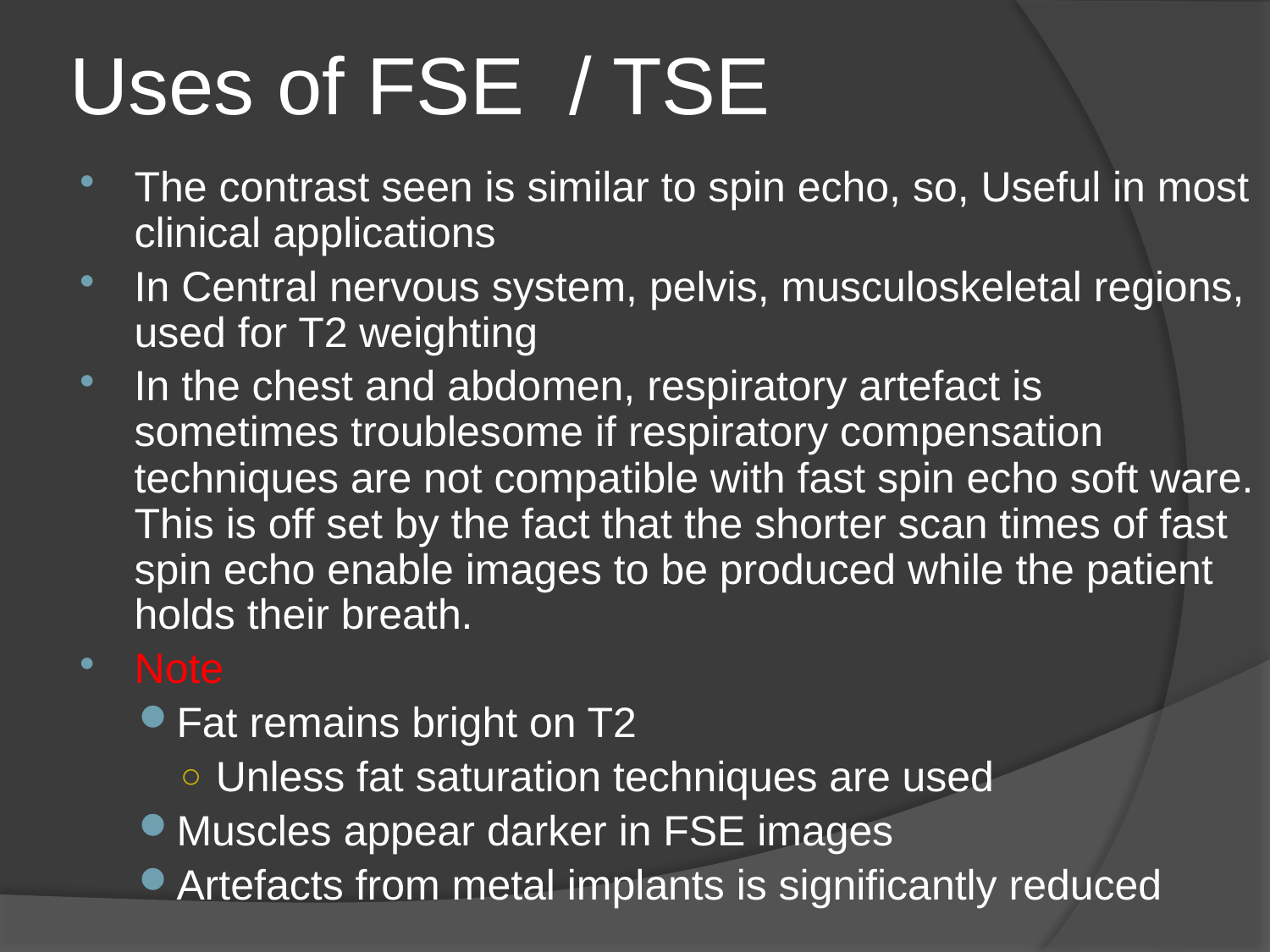

# Uses of FSE  / TSE
The contrast seen is similar to spin echo, so, Useful in most clinical applications
In Central nervous system, pelvis, musculoskeletal regions, used for T2 weighting
In the chest and abdomen, respiratory artefact is sometimes troublesome if respiratory compensation techniques are not compatible with fast spin echo soft ware. This is off set by the fact that the shorter scan times of fast spin echo enable images to be produced while the patient holds their breath.
Note
Fat remains bright on T2
Unless fat saturation techniques are used
Muscles appear darker in FSE images
Artefacts from metal implants is significantly reduced